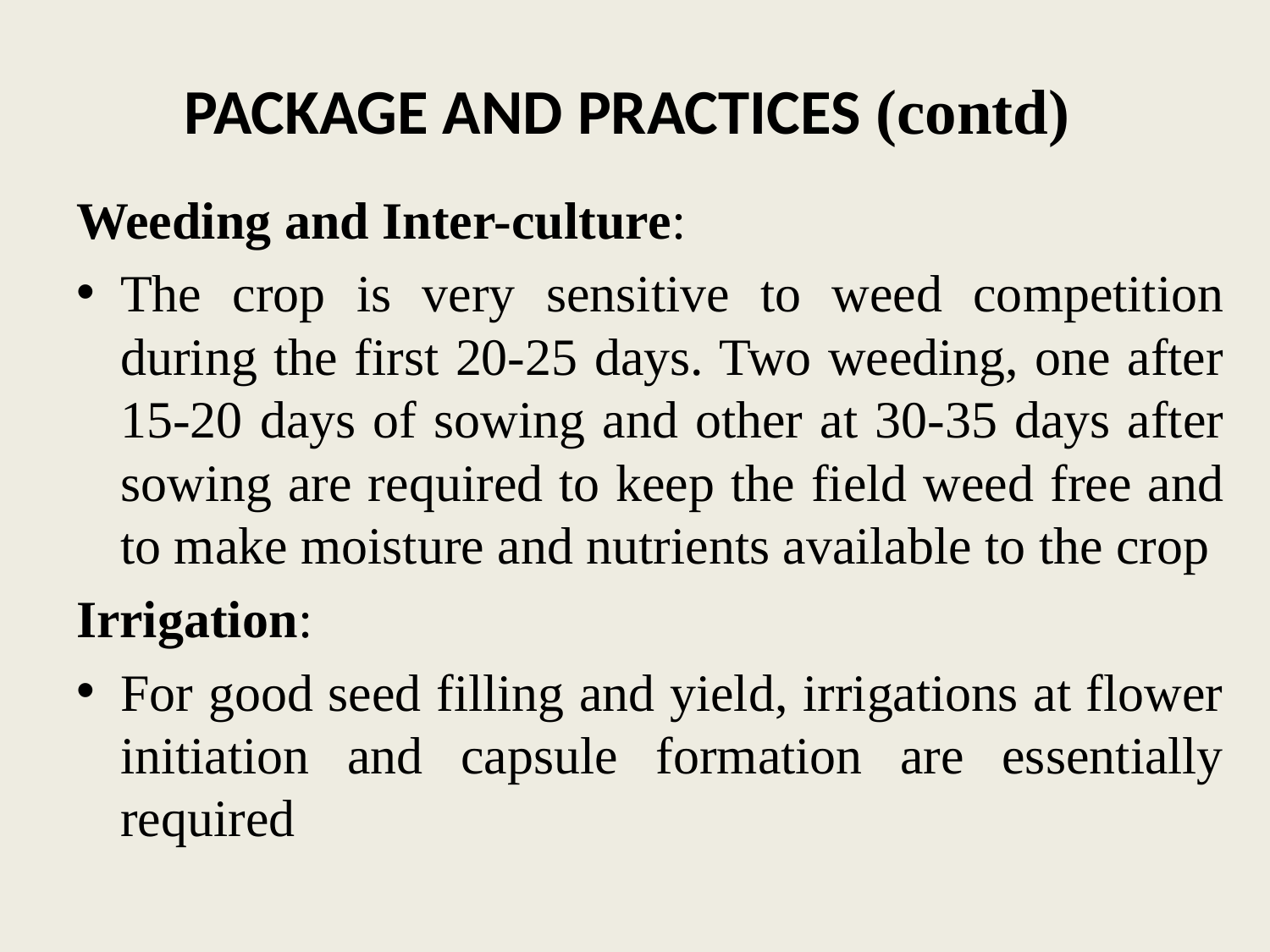

# PACKAGE AND PRACTICES (contd)
Weeding and Inter-culture:
The crop is very sensitive to weed competition during the first 20-25 days. Two weeding, one after 15-20 days of sowing and other at 30-35 days after sowing are required to keep the field weed free and to make moisture and nutrients available to the crop
Irrigation:
For good seed filling and yield, irrigations at flower initiation and capsule formation are essentially required